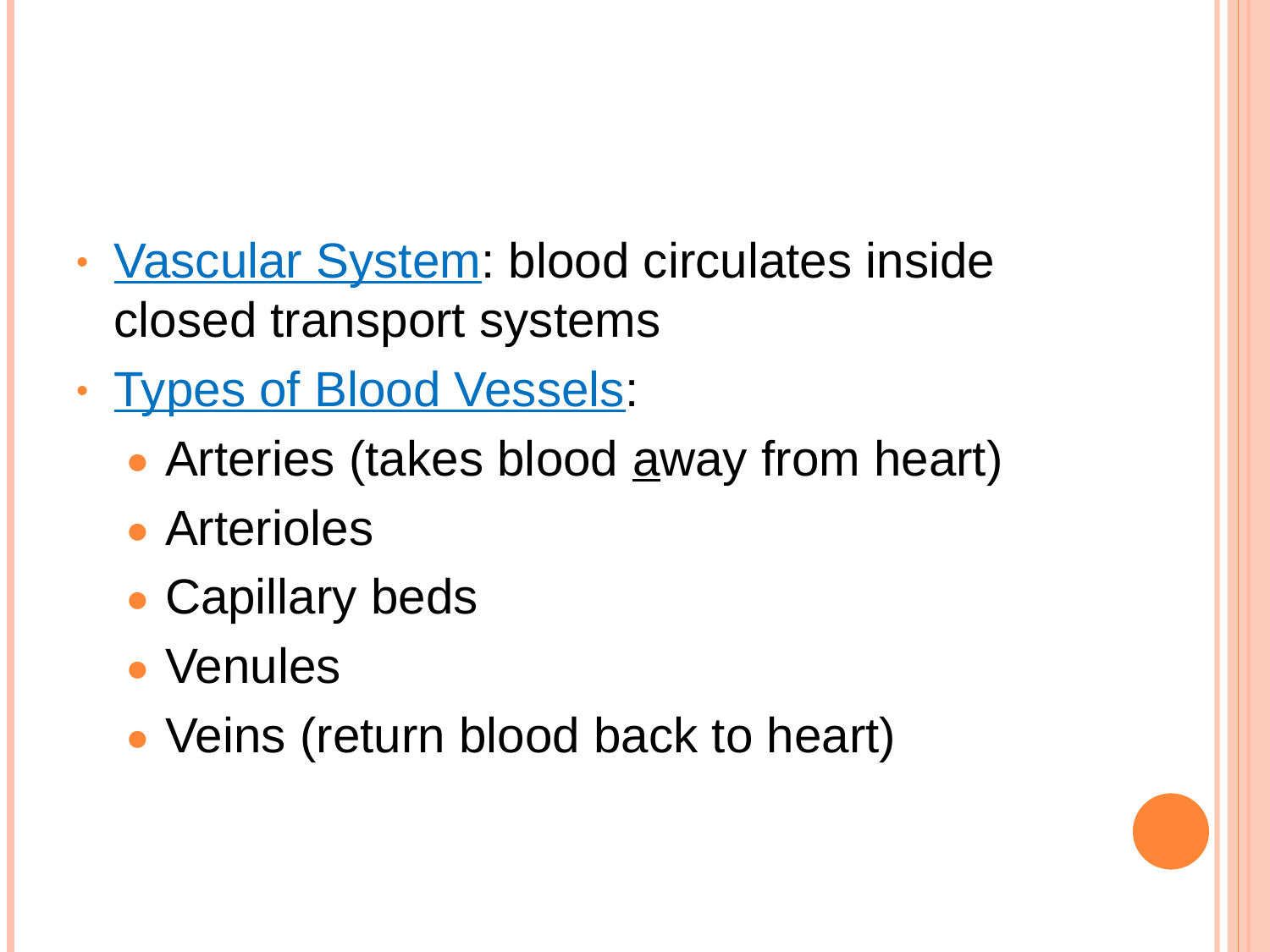

#
Vascular System: blood circulates inside closed transport systems
Types of Blood Vessels:
Arteries (takes blood away from heart)
Arterioles
Capillary beds
Venules
Veins (return blood back to heart)